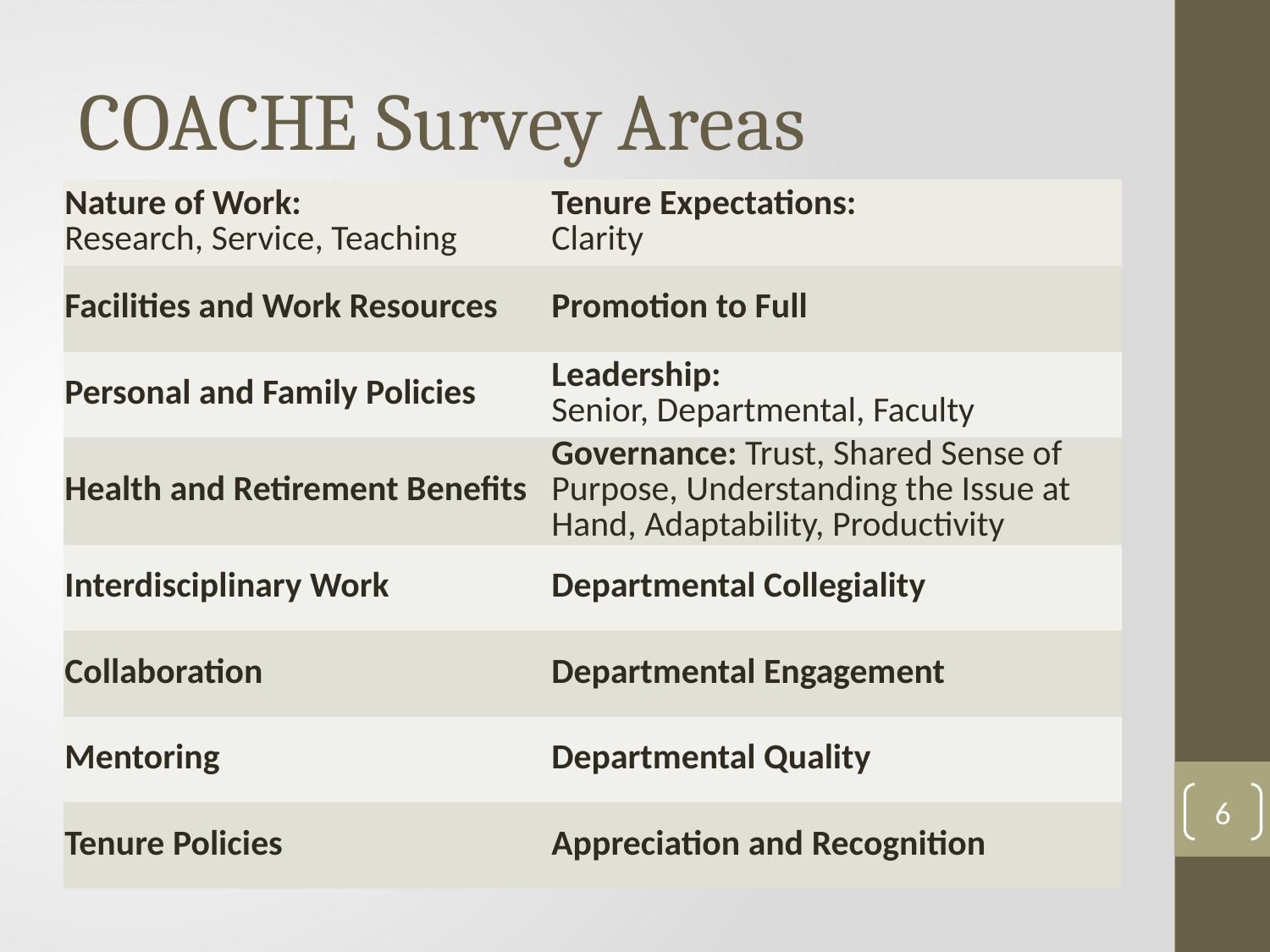

# COACHE Survey Areas
| Nature of Work: Research, Service, Teaching | Tenure Expectations: Clarity |
| --- | --- |
| Facilities and Work Resources | Promotion to Full |
| Personal and Family Policies | Leadership: Senior, Departmental, Faculty |
| Health and Retirement Benefits | Governance: Trust, Shared Sense of Purpose, Understanding the Issue at Hand, Adaptability, Productivity |
| Interdisciplinary Work | Departmental Collegiality |
| Collaboration | Departmental Engagement |
| Mentoring | Departmental Quality |
| Tenure Policies | Appreciation and Recognition |
6